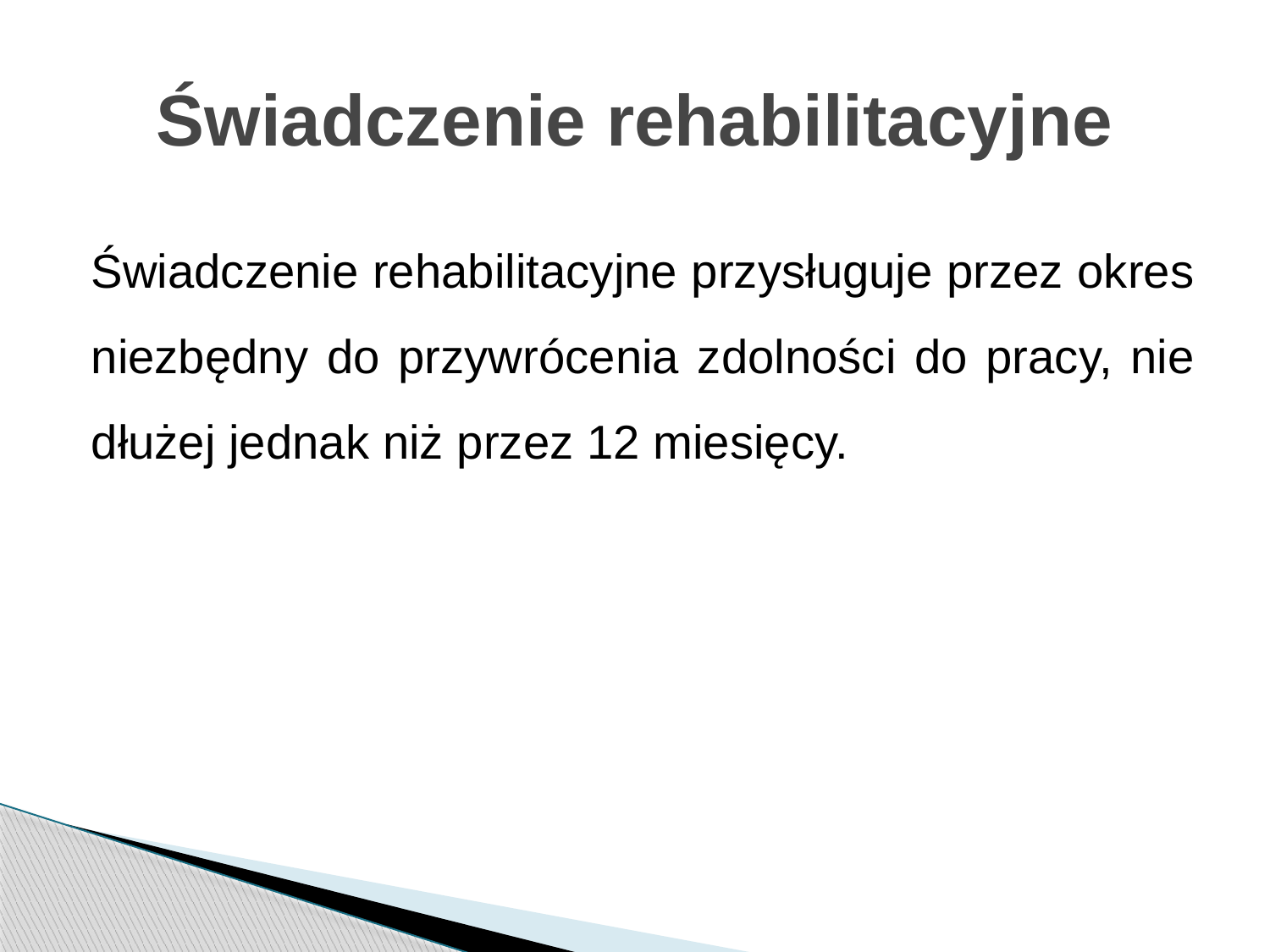

# Świadczenie rehabilitacyjne
Świadczenie rehabilitacyjne przysługuje przez okres niezbędny do przywrócenia zdolności do pracy, nie dłużej jednak niż przez 12 miesięcy.